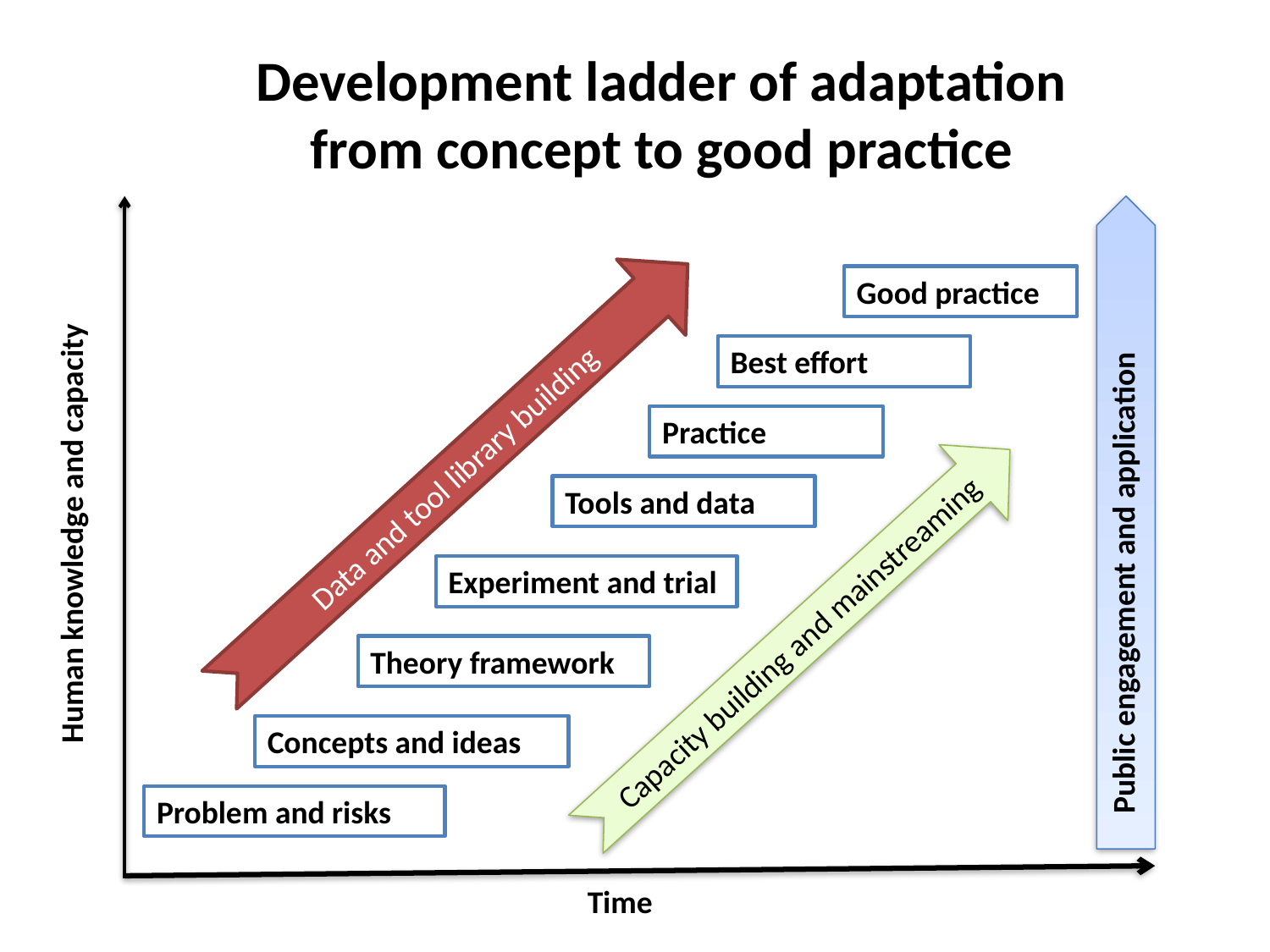

# Development ladder of adaptation from concept to good practice

Public engagement and application
Human knowledge and capacity
Good practice
Best effort
Practice
Data and tool library building
Tools and data
Experiment and trial
Capacity building and mainstreaming
Theory framework
Concepts and ideas
Problem and risks
Time